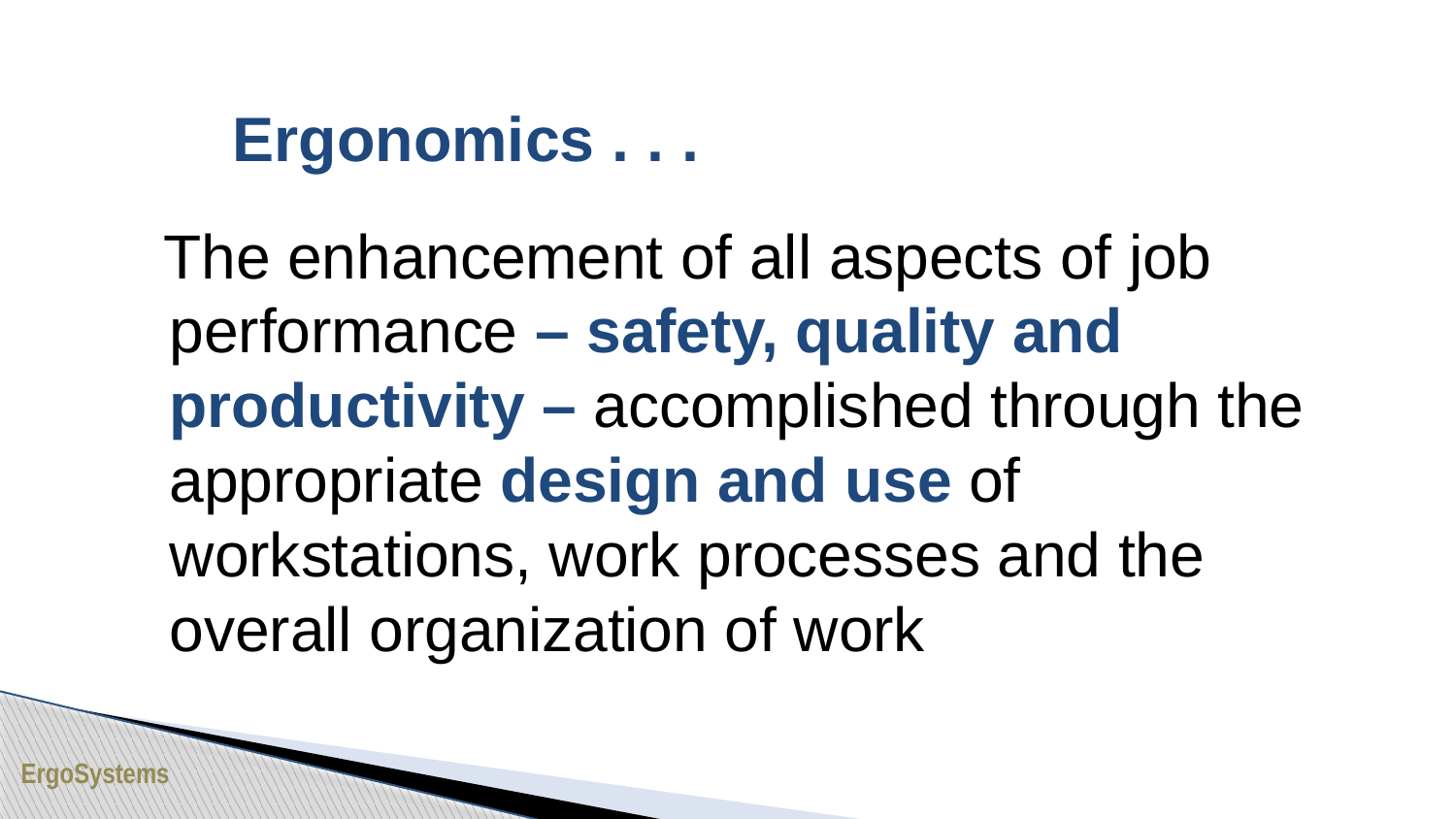

# Ergonomics . . .
The enhancement of all aspects of job performance – safety, quality and productivity – accomplished through the appropriate design and use of workstations, work processes and the overall organization of work